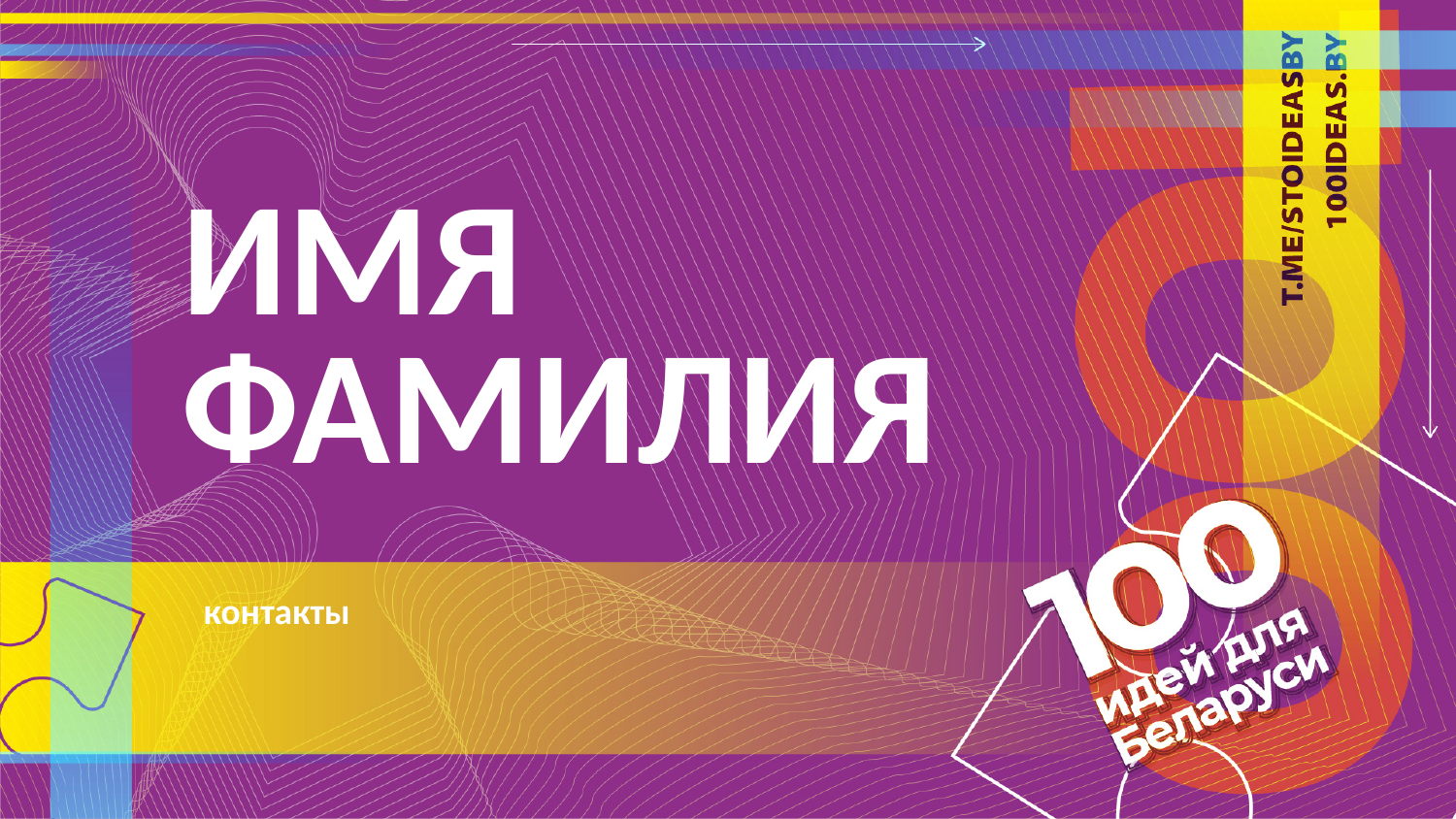

ИМЯ
ФАМИЛИЯ
младший научный сотрудник Института микробиологии
НАН Беларуси.
контакты